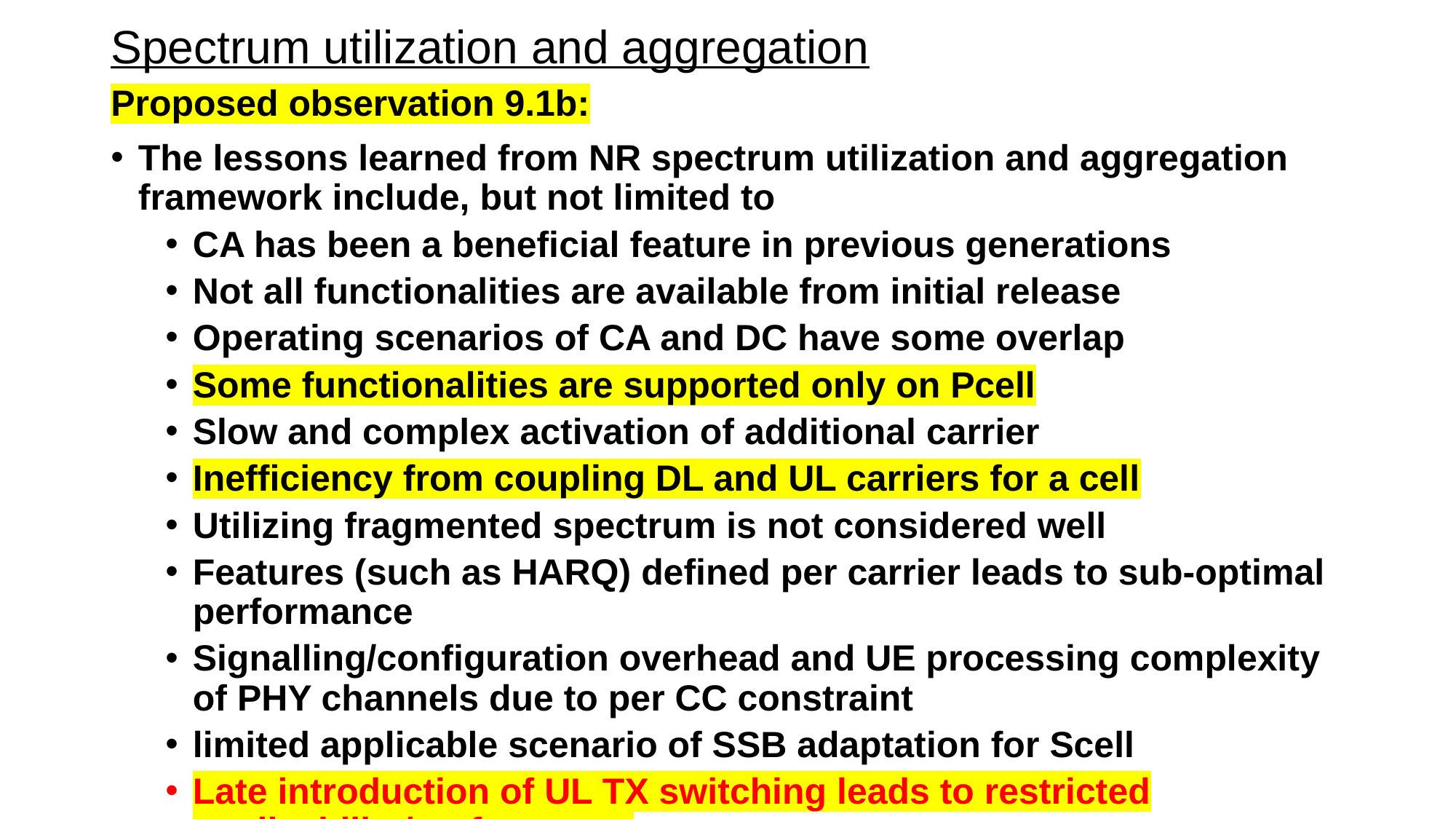

# Spectrum utilization and aggregation
Proposed observation 9.1b:
The lessons learned from NR spectrum utilization and aggregation framework include, but not limited to
CA has been a beneficial feature in previous generations
Not all functionalities are available from initial release
Operating scenarios of CA and DC have some overlap
Some functionalities are supported only on Pcell
Slow and complex activation of additional carrier
Inefficiency from coupling DL and UL carriers for a cell
Utilizing fragmented spectrum is not considered well
Features (such as HARQ) defined per carrier leads to sub-optimal performance
Signalling/configuration overhead and UE processing complexity of PHY channels due to per CC constraint
limited applicable scenario of SSB adaptation for Scell
Late introduction of UL TX switching leads to restricted applicability/performance